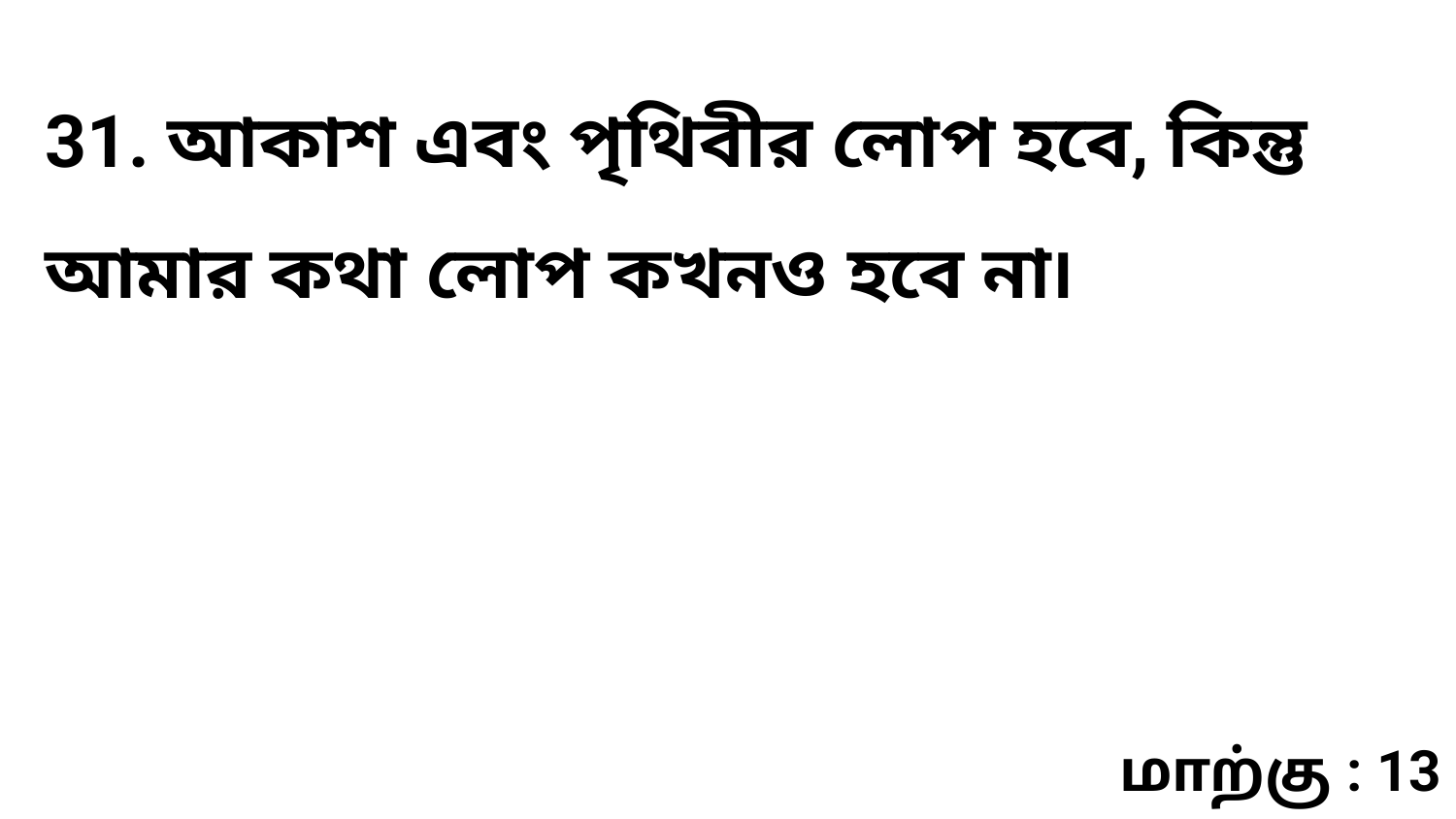

31. আকাশ এবং পৃথিবীর লোপ হবে, কিন্তু আমার কথা লোপ কখনও হবে না৷
மாற்கு : 13